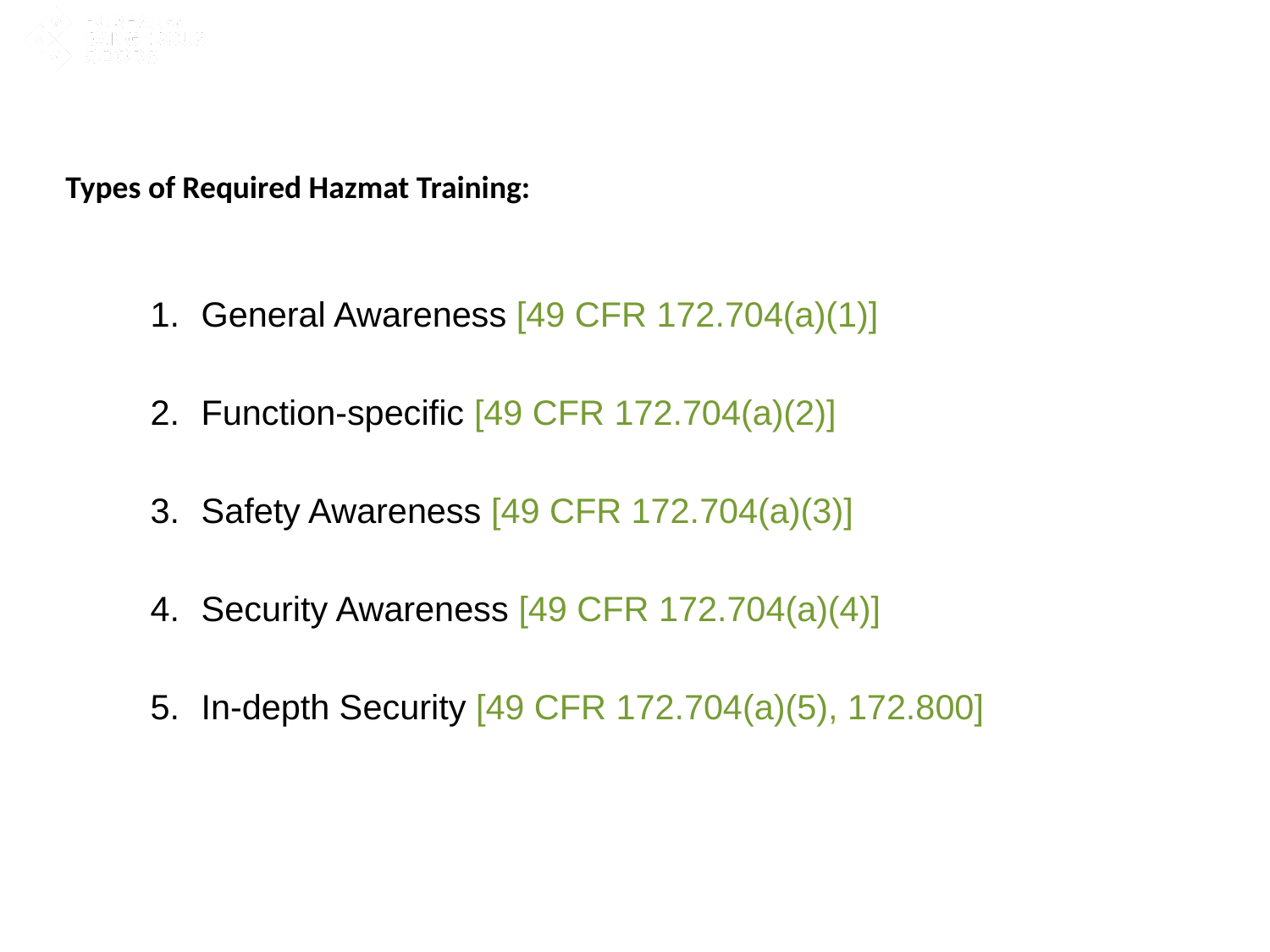

# Types of Required Hazmat Training:
General Awareness [49 CFR 172.704(a)(1)]

Function-specific [49 CFR 172.704(a)(2)]

Safety Awareness [49 CFR 172.704(a)(3)]

Security Awareness [49 CFR 172.704(a)(4)]

In-depth Security [49 CFR 172.704(a)(5), 172.800]